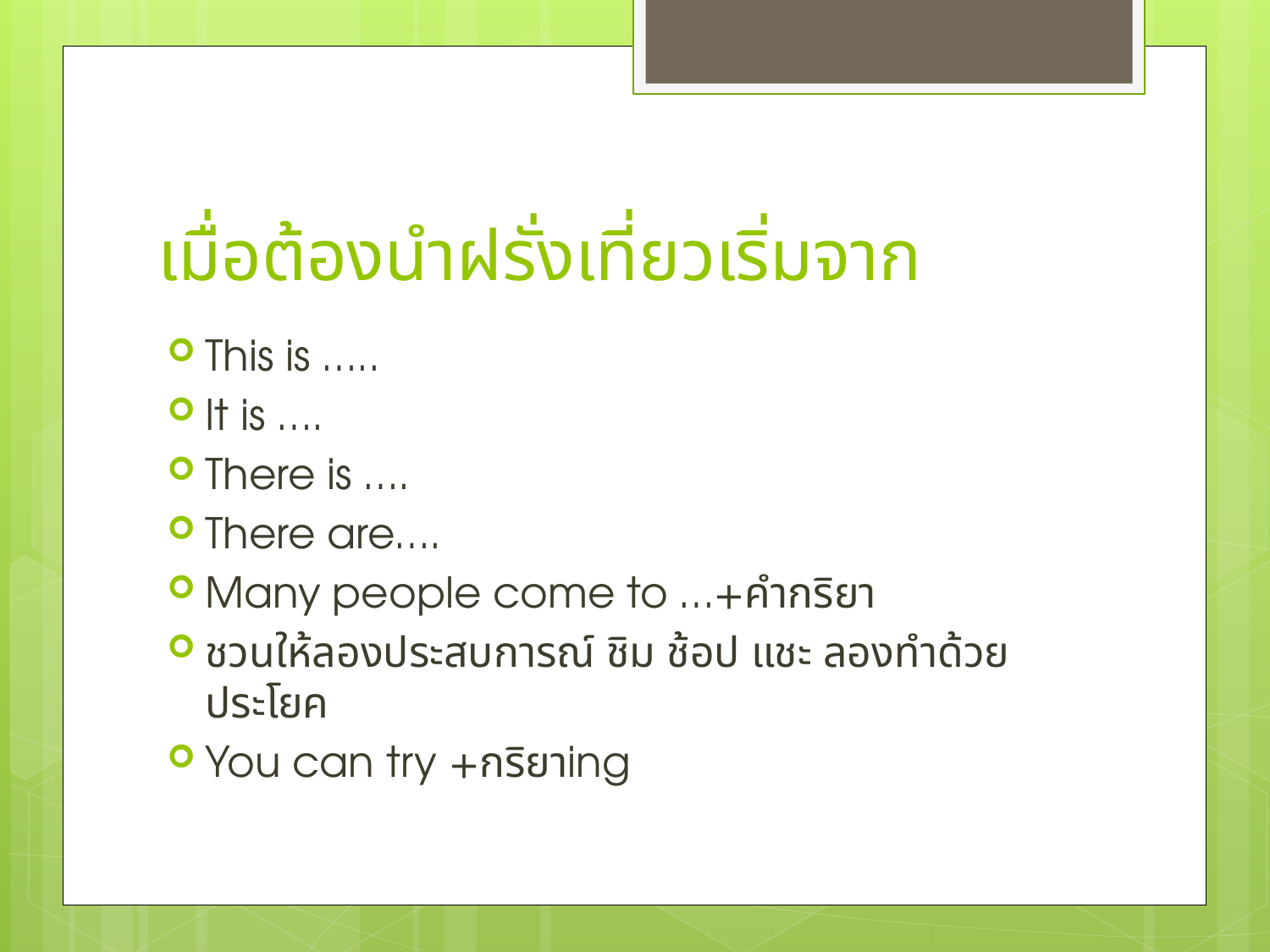

# เมื่อต้องนำฝรั่งเที่ยวเริ่มจาก
This is …..
It is ….
There is ….
There are….
Many people come to …+คำกริยา
ชวนให้ลองประสบการณ์ ชิม ช้อป แชะ ลองทำด้วยประโยค
You can try +กริยาing